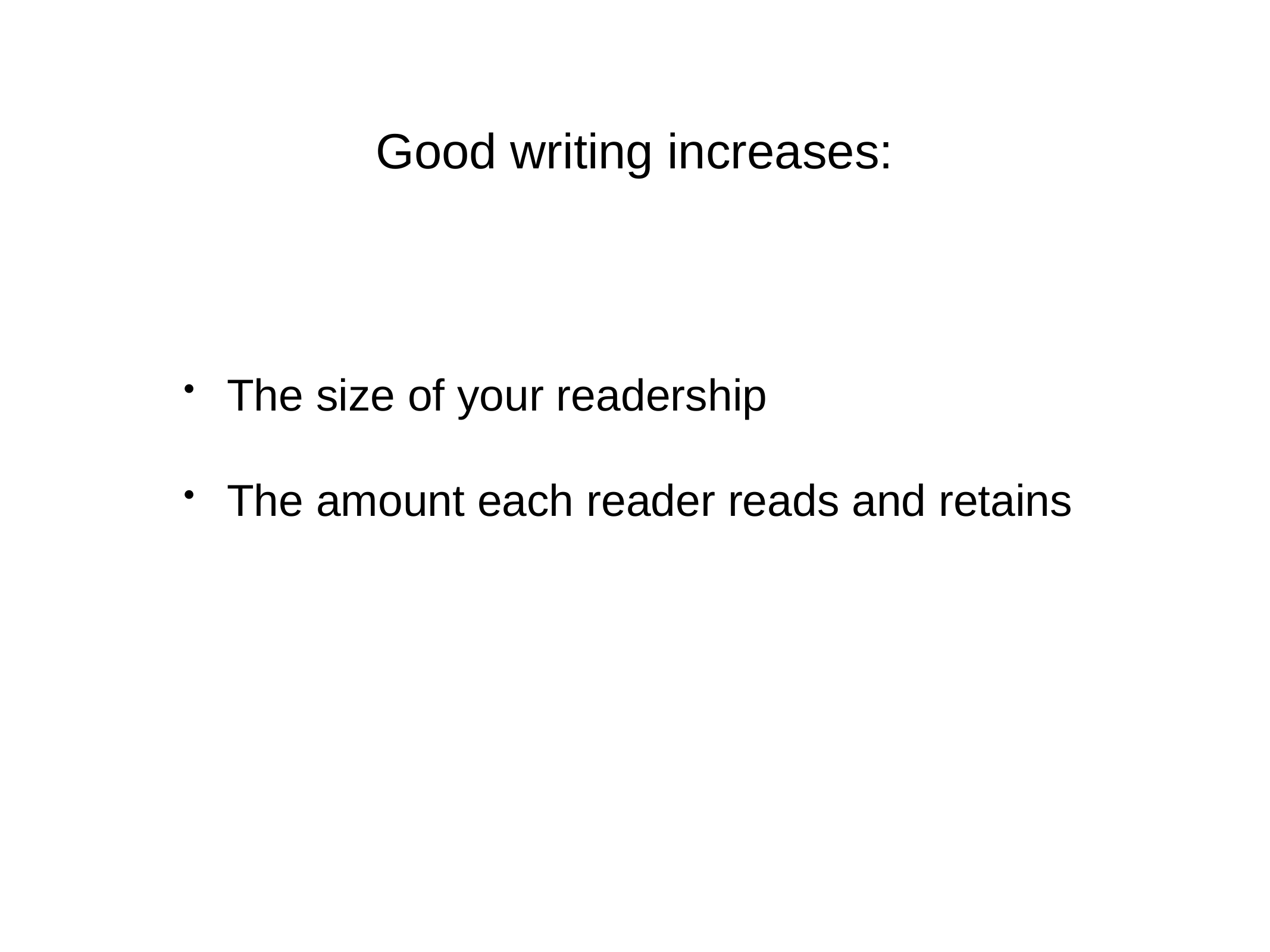

# Good writing increases:
The size of your readership
The amount each reader reads and retains